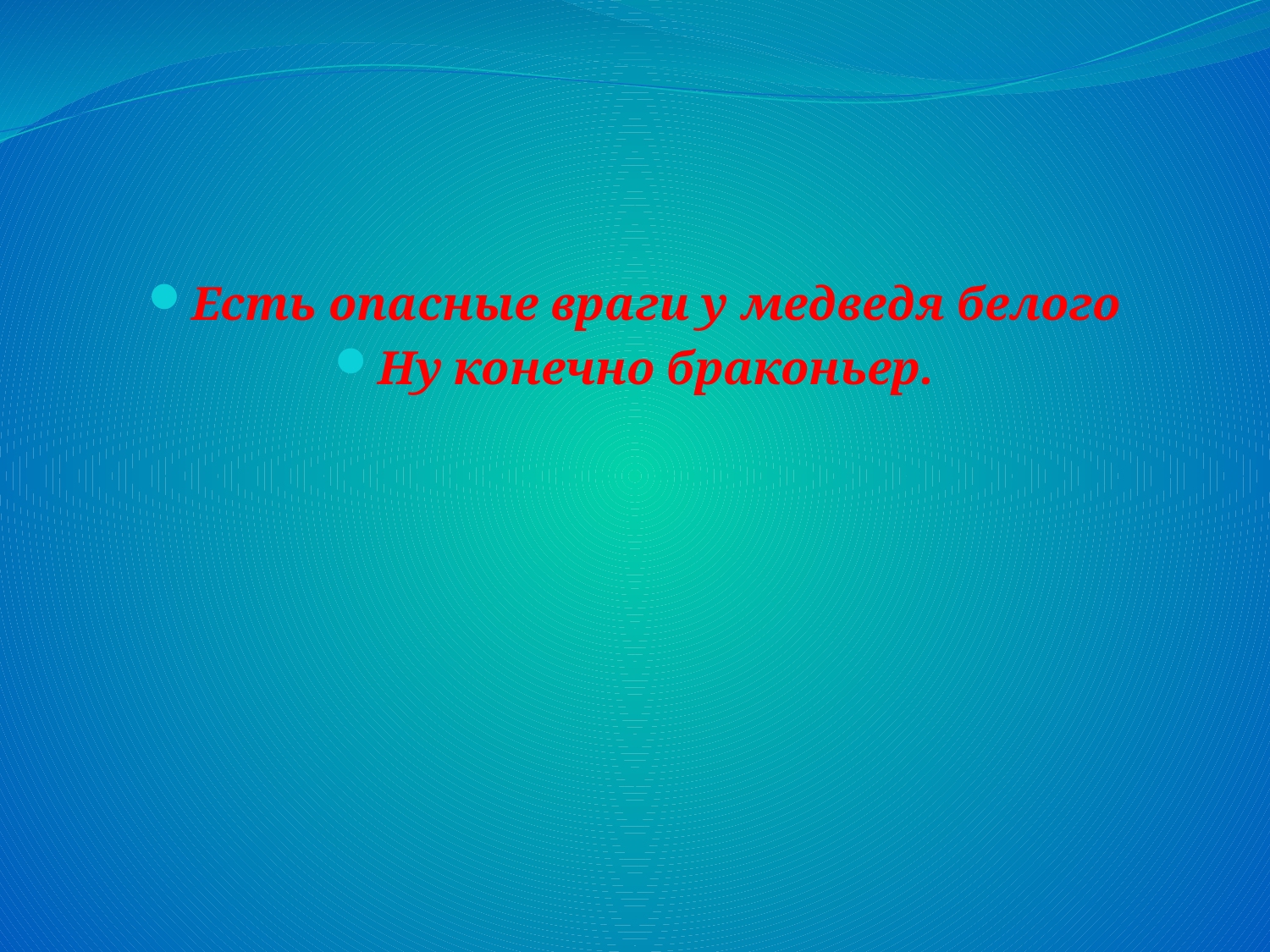

#
Есть опасные враги у медведя белого
Ну конечно браконьер.